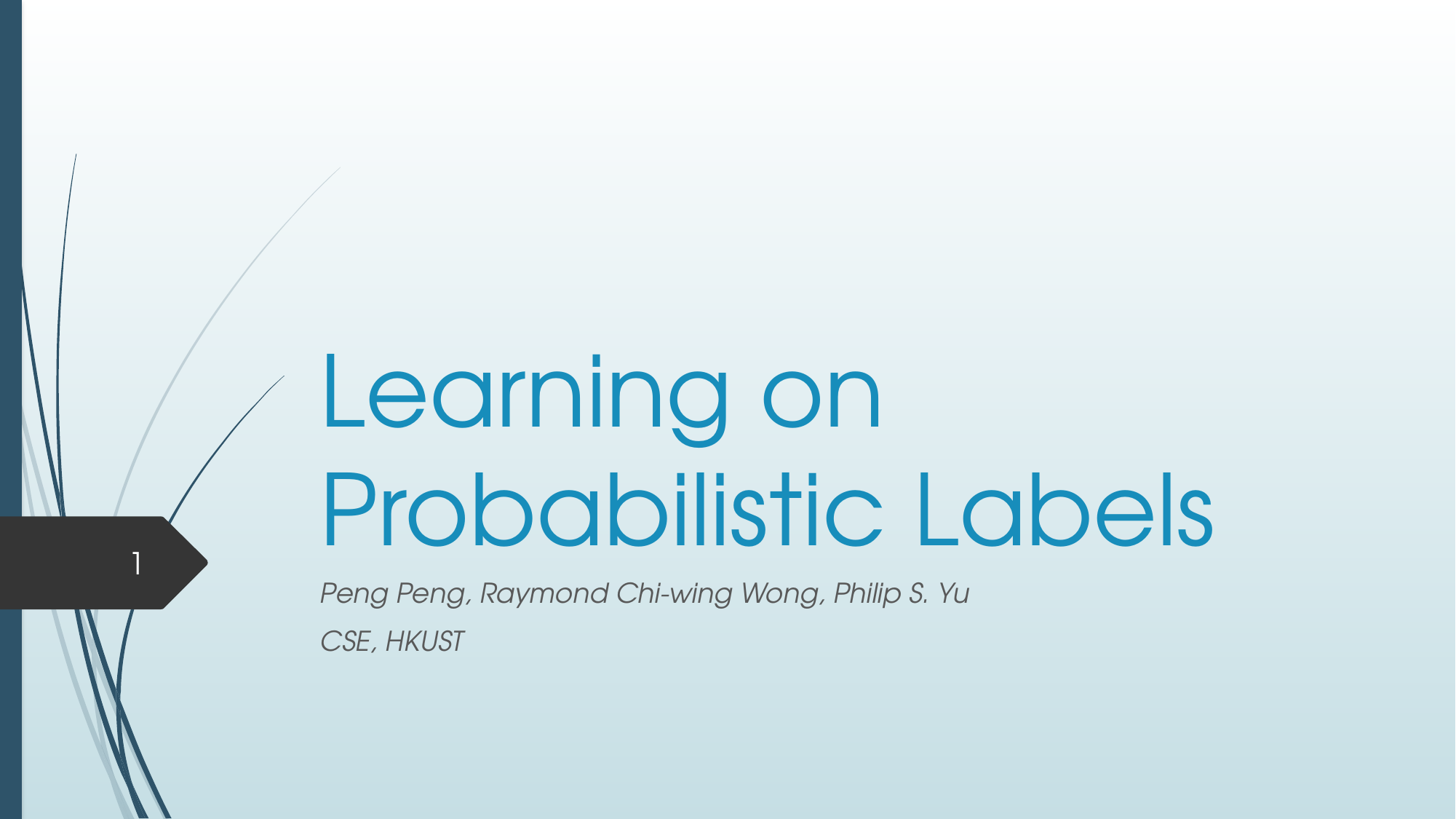

# Learning on Probabilistic Labels
1
Peng Peng, Raymond Chi-wing Wong, Philip S. Yu
CSE, HKUST